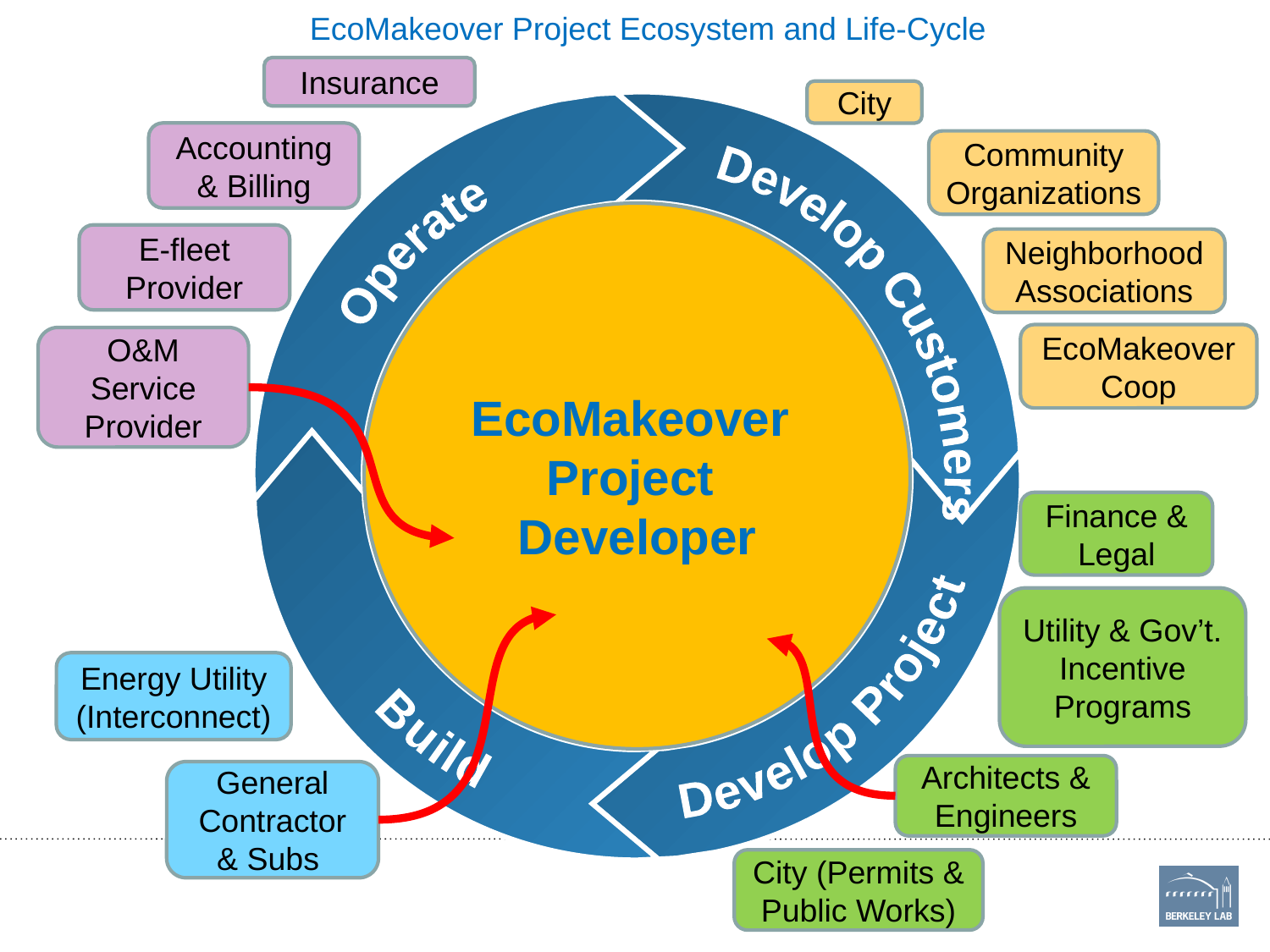

EcoMakeover Project Ecosystem and Life-Cycle
Insurance
City

Accounting & Billing
Community Organizations
Build
Develop Project
Develop Customers
Operate
EcoMakeover
Project
Developer
E-fleet Provider
Neighborhood Associations
EcoMakeover Coop
O&M Service Provider

Finance & Legal
Utility & Gov’t. Incentive Programs
Energy Utility (Interconnect)
Architects & Engineers
General Contractor & Subs
City (Permits & Public Works)